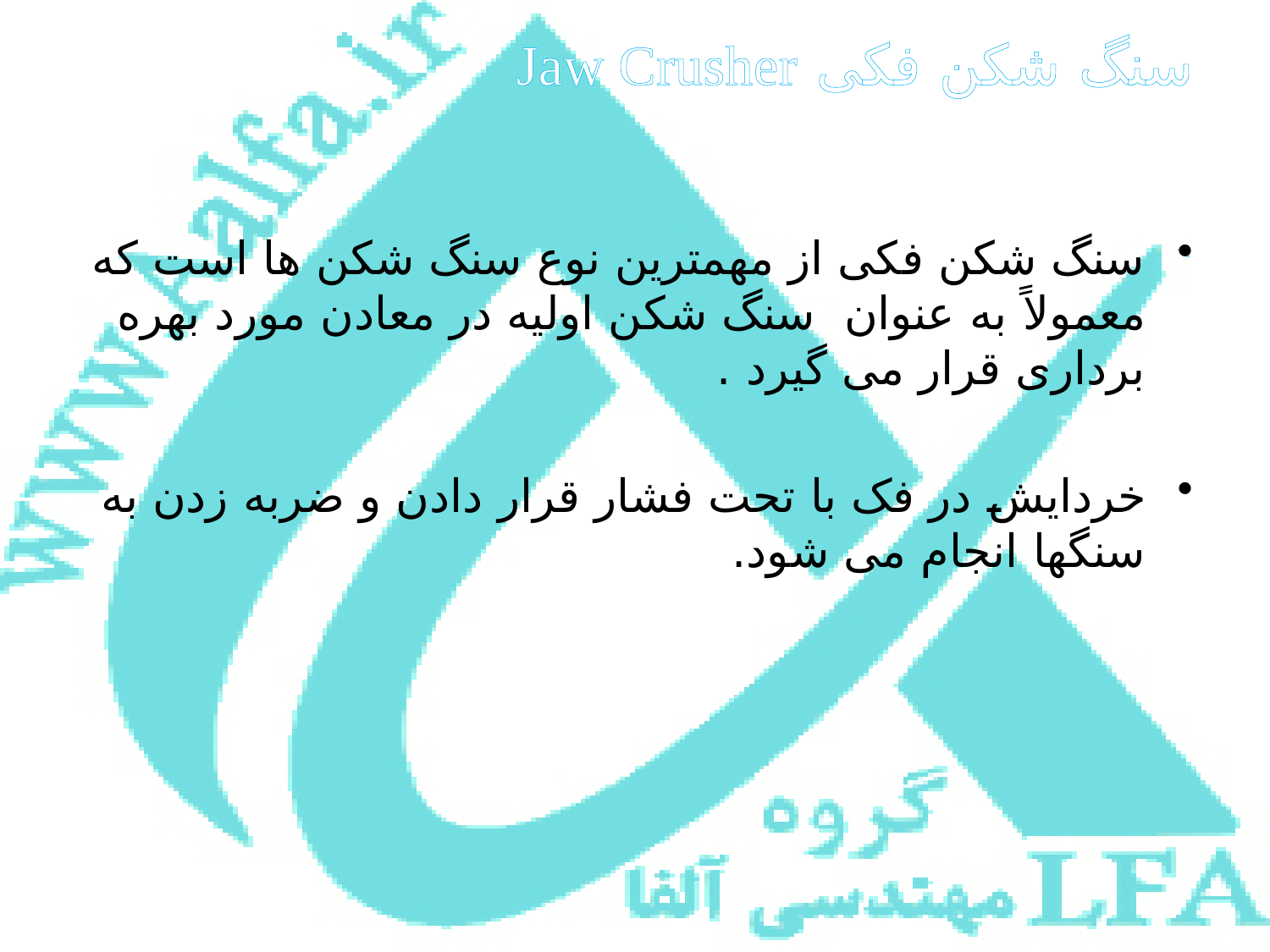

# سنگ شکن فکی Jaw Crusher `
سنگ شکن فکی از مهمترین نوع سنگ شکن ها است که معمولاً به عنوان  سنگ شکن اولیه در معادن مورد بهره برداری قرار می گیرد .

خردایش در فک با تحت فشار قرار دادن و ضربه زدن به سنگها انجام می شود.